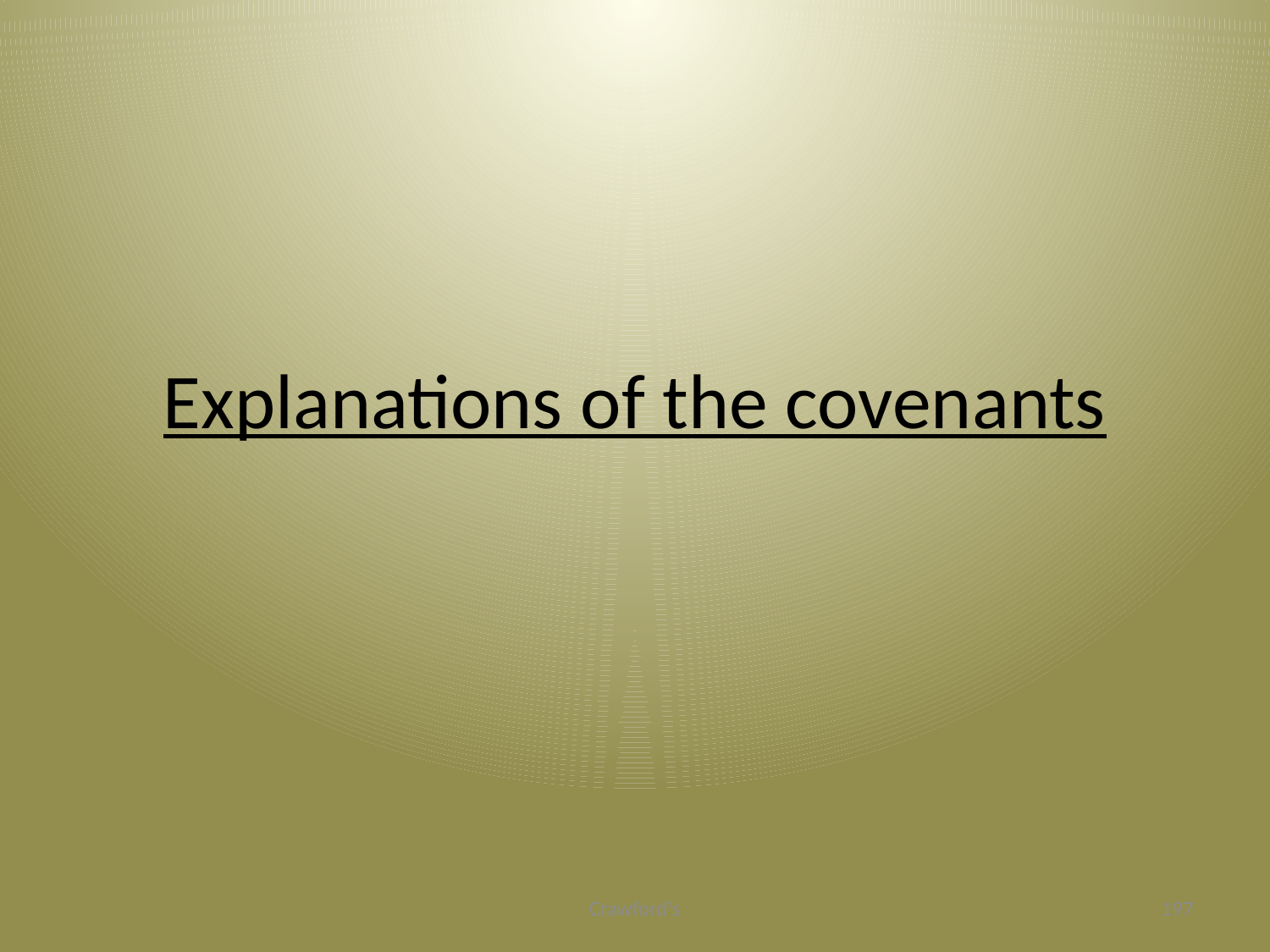

# Explanations of the covenants

Crawford's
197